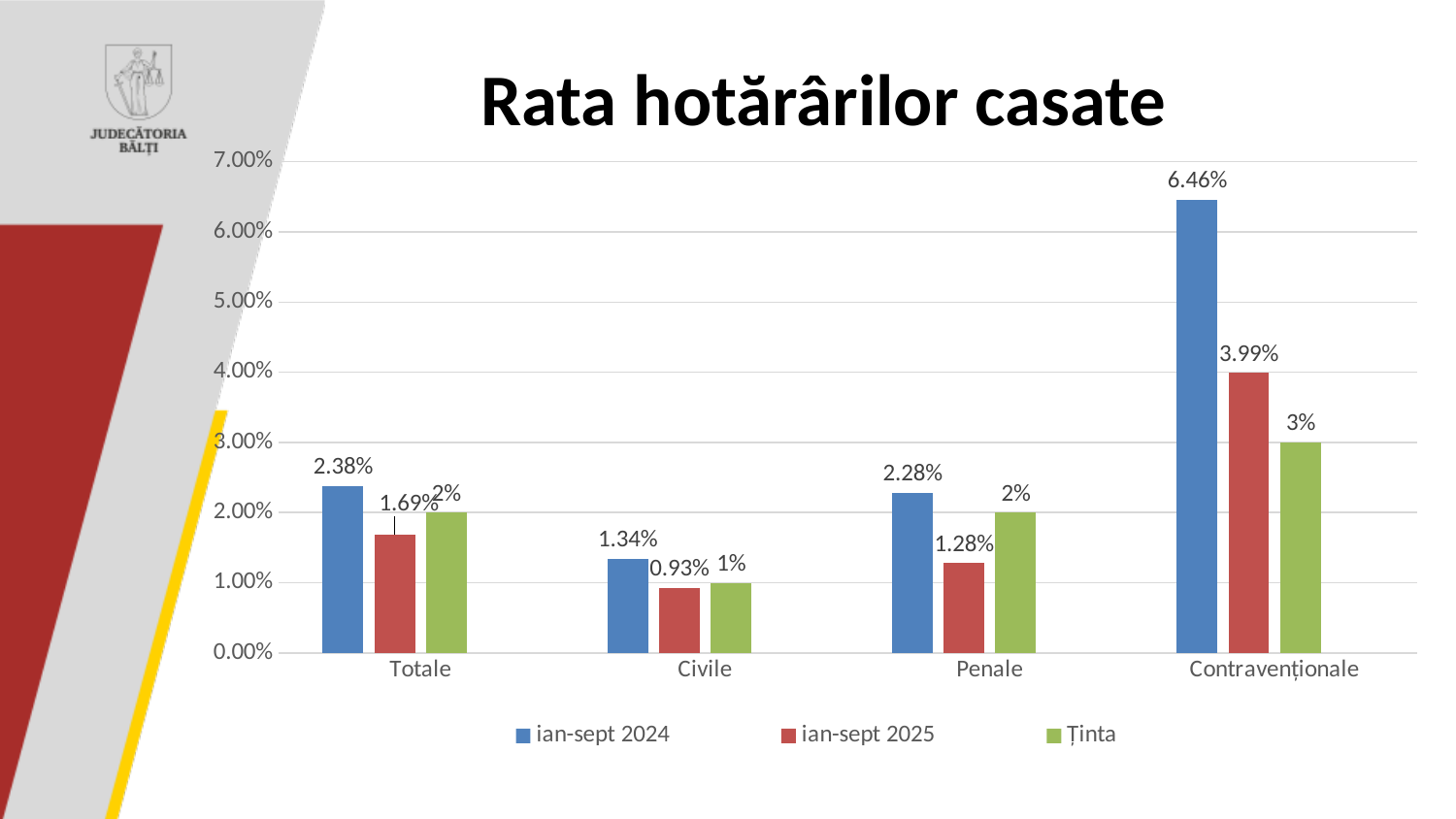

# Rata hotărârilor casate

### Chart

| Category | ian-sept 2024 | ian-sept 2025 | Ținta | Столбец1 |
|---|---|---|---|---|
| Totale | 0.0238 | 0.0169 | 0.02 | None |
| Civile | 0.0134 | 0.0093 | 0.01 | None |
| Penale | 0.0228 | 0.0128 | 0.02 | None |
| Contravenționale | 0.0646 | 0.0399 | 0.03 | None |